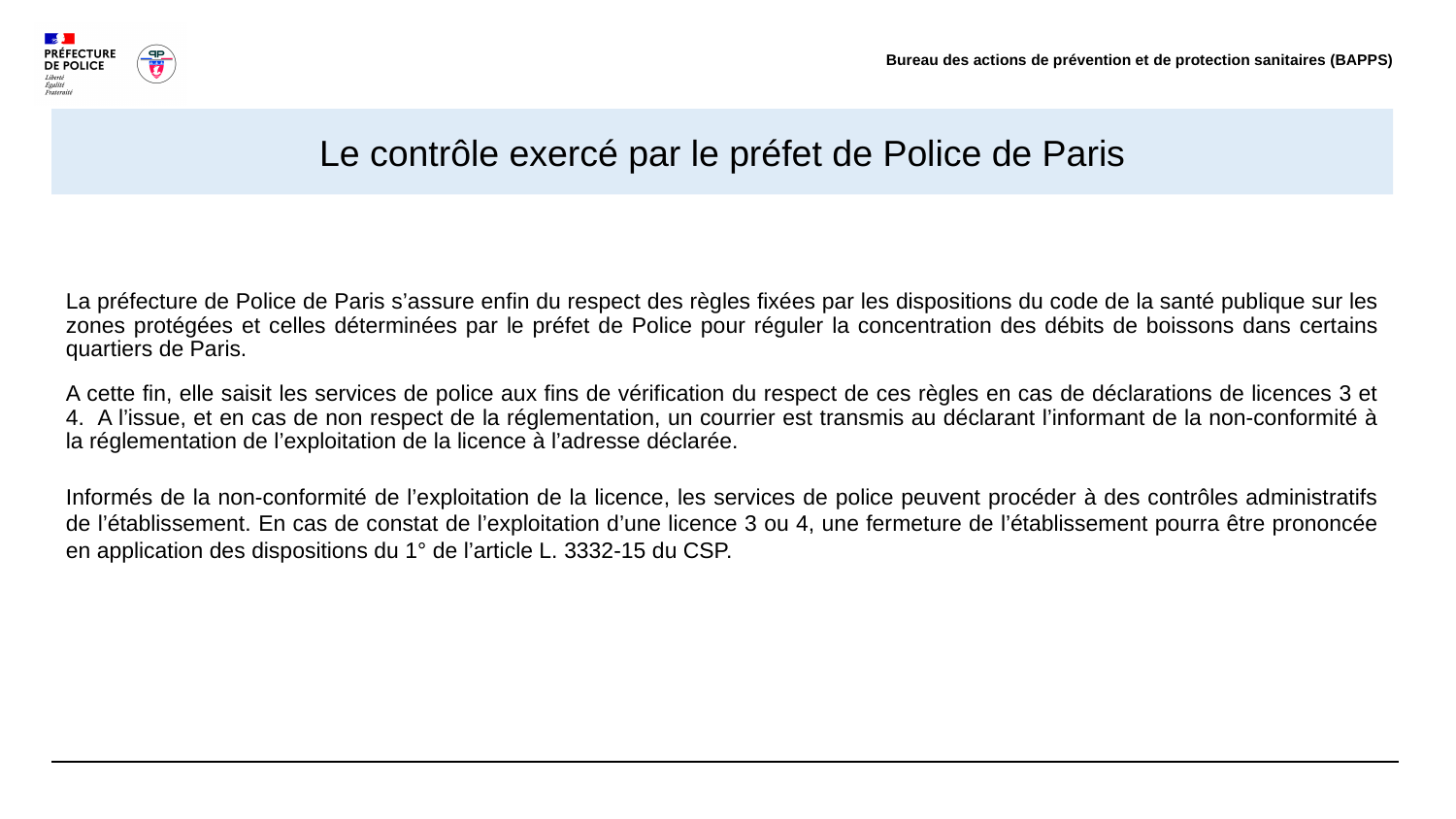

Bureau des actions de prévention et de protection sanitaires (BAPPS)
Le contrôle exercé par le préfet de Police de Paris

La préfecture de Police de Paris s’assure enfin du respect des règles fixées par les dispositions du code de la santé publique sur les zones protégées et celles déterminées par le préfet de Police pour réguler la concentration des débits de boissons dans certains quartiers de Paris.
A cette fin, elle saisit les services de police aux fins de vérification du respect de ces règles en cas de déclarations de licences 3 et 4.  A l’issue, et en cas de non respect de la réglementation, un courrier est transmis au déclarant l’informant de la non-conformité à la réglementation de l’exploitation de la licence à l’adresse déclarée.
Informés de la non-conformité de l’exploitation de la licence, les services de police peuvent procéder à des contrôles administratifs de l’établissement. En cas de constat de l’exploitation d’une licence 3 ou 4, une fermeture de l’établissement pourra être prononcée en application des dispositions du 1° de l’article L. 3332-15 du CSP.